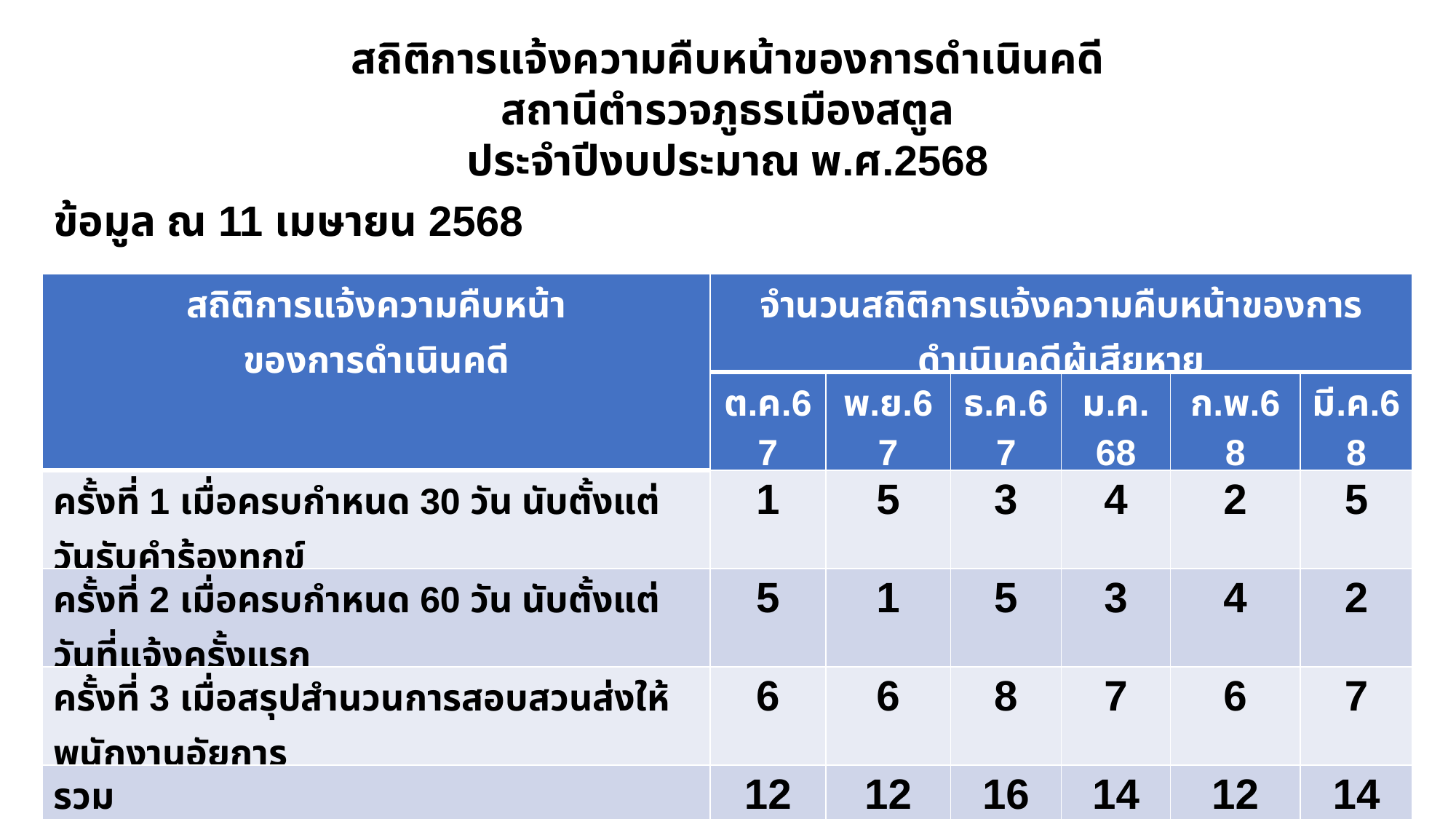

สถิติการแจ้งความคืบหน้าของการดำเนินคดี
สถานีตำรวจภูธรเมืองสตูล
ประจำปีงบประมาณ พ.ศ.2568
ข้อมูล ณ 11 เมษายน 2568
| สถิติการแจ้งความคืบหน้า ของการดำเนินคดี | จำนวนสถิติการแจ้งความคืบหน้าของการดำเนินคดีผู้เสียหาย |  |  |  |  |  |
| --- | --- | --- | --- | --- | --- | --- |
|  | ต.ค.67 | พ.ย.67 | ธ.ค.67 | ม.ค.68 | ก.พ.68 | มี.ค.68 |
| ครั้งที่ 1 เมื่อครบกำหนด 30 วัน นับตั้งแต่วันรับคำร้องทุกข์ | 1 | 5 | 3 | 4 | 2 | 5 |
| ครั้งที่ 2 เมื่อครบกำหนด 60 วัน นับตั้งแต่วันที่แจ้งครั้งแรก | 5 | 1 | 5 | 3 | 4 | 2 |
| ครั้งที่ 3 เมื่อสรุปสำนวนการสอบสวนส่งให้พนักงานอัยการ | 6 | 6 | 8 | 7 | 6 | 7 |
| รวม | 12 | 12 | 16 | 14 | 12 | 14 |